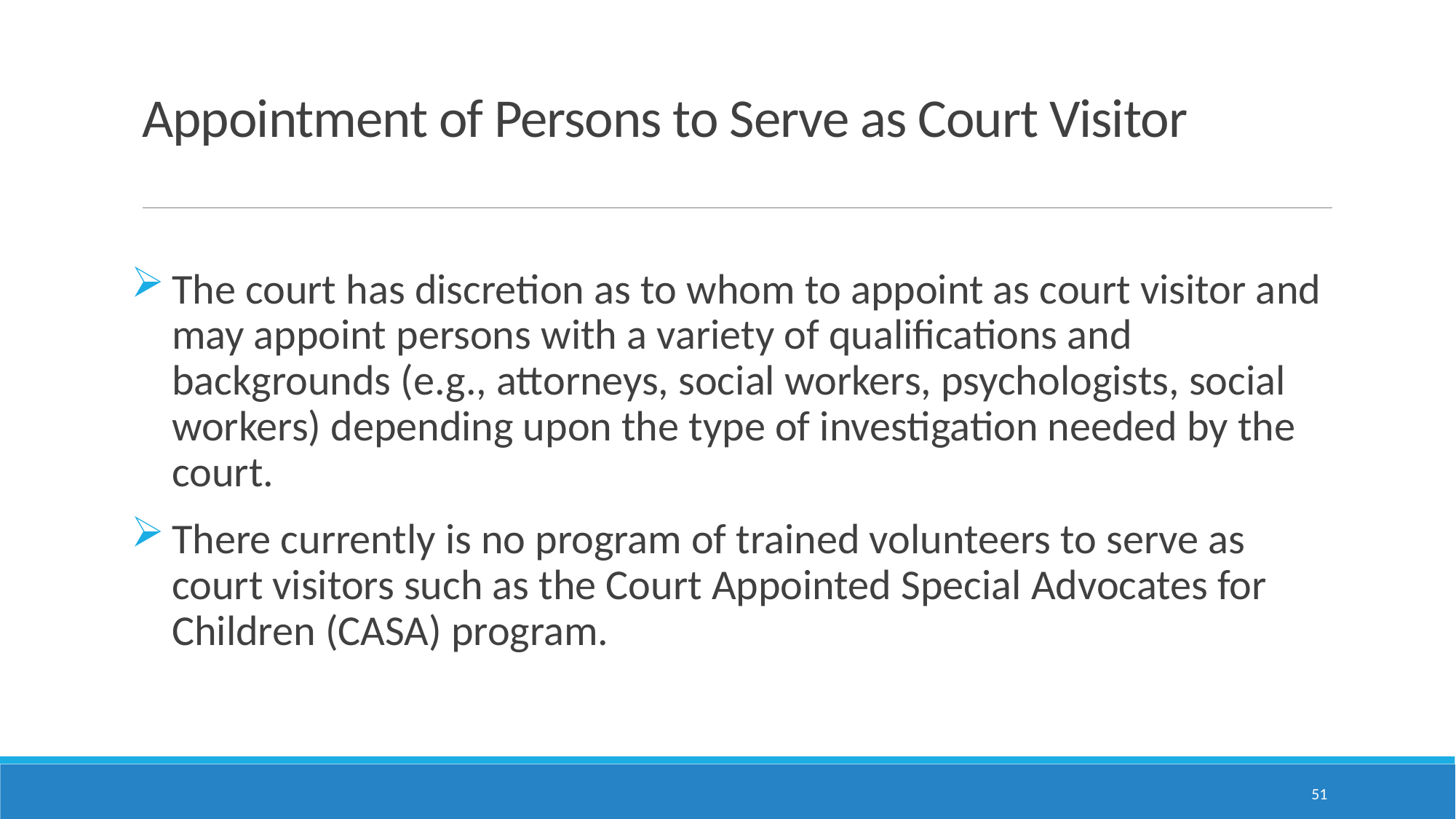

# Appointment of Persons to Serve as Court Visitor
The court has discretion as to whom to appoint as court visitor and may appoint persons with a variety of qualifications and backgrounds (e.g., attorneys, social workers, psychologists, social workers) depending upon the type of investigation needed by the court.
There currently is no program of trained volunteers to serve as court visitors such as the Court Appointed Special Advocates for Children (CASA) program.
51